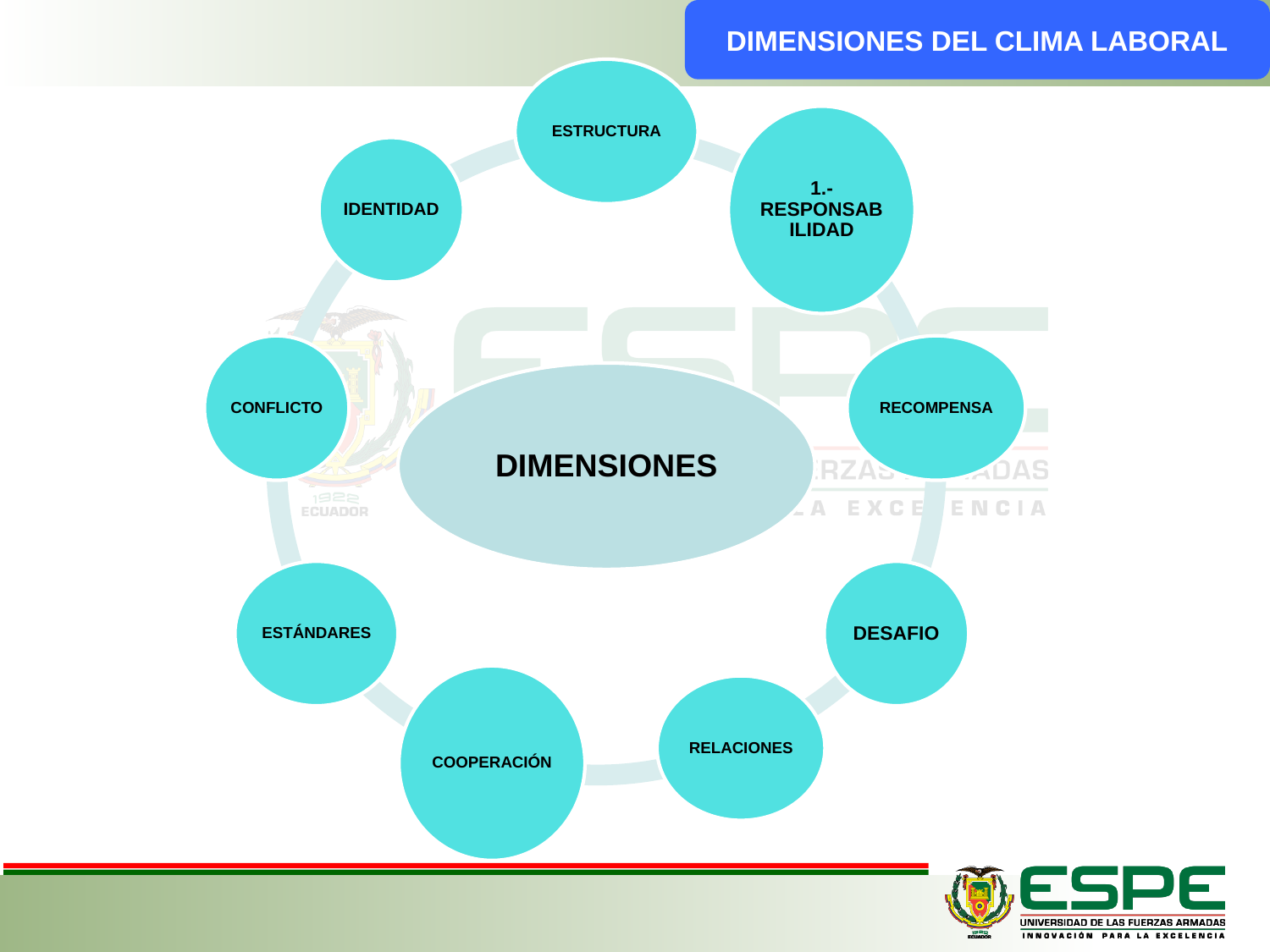

DIMENSIONES DEL CLIMA LABORAL
DIMENSIONES
ESTRUCTURA
1.-RESPONSABILIDAD
RECOMPENSA
DESAFIO
RELACIONES
COOPERACIÓN
ESTÁNDARES
CONFLICTO
IDENTIDAD